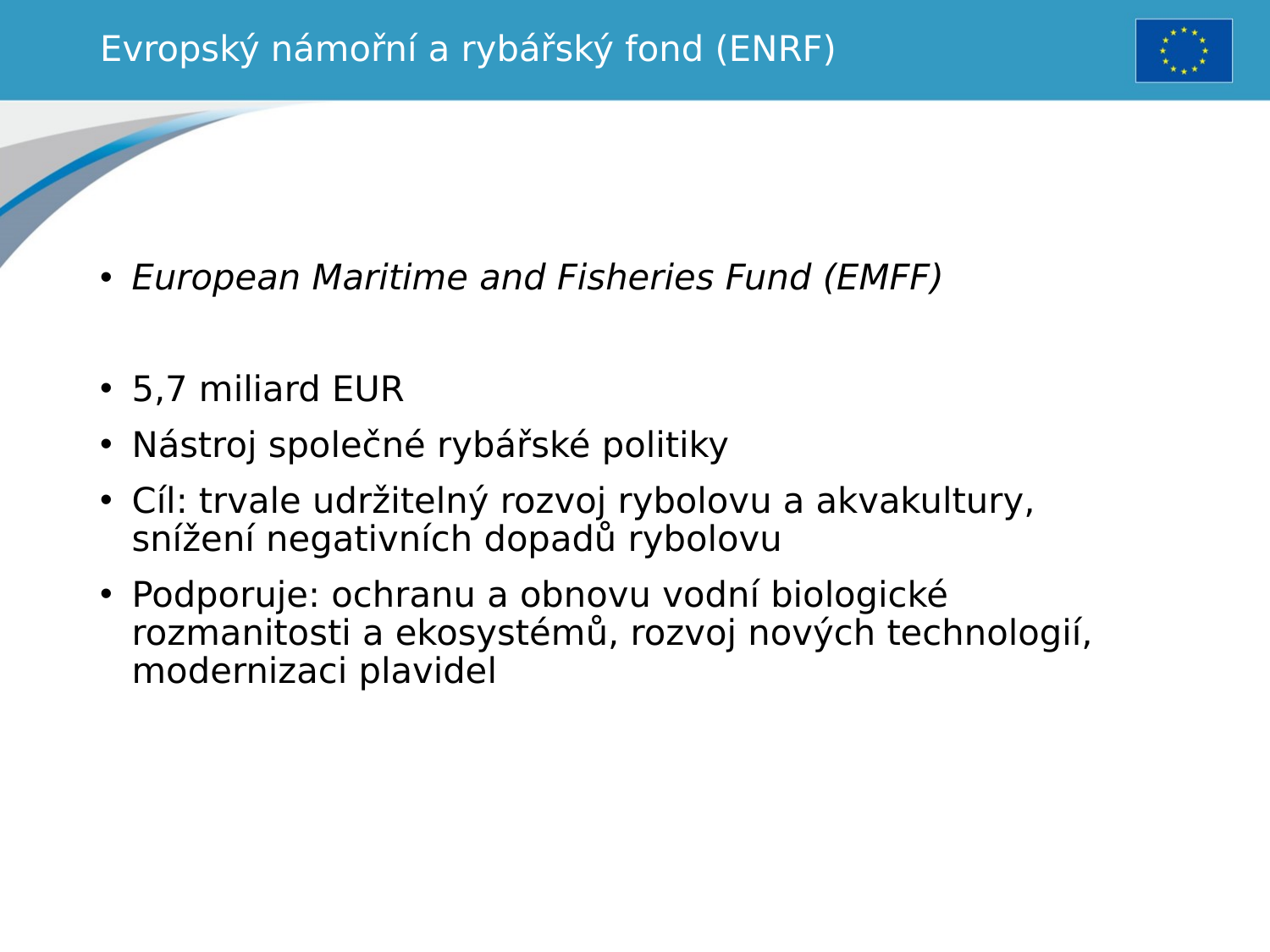

# Evropský námořní a rybářský fond (ENRF)
European Maritime and Fisheries Fund (EMFF)

5,7 miliard EUR
Nástroj společné rybářské politiky
Cíl: trvale udržitelný rozvoj rybolovu a akvakultury, snížení negativních dopadů rybolovu
Podporuje: ochranu a obnovu vodní biologické rozmanitosti a ekosystémů, rozvoj nových technologií, modernizaci plavidel